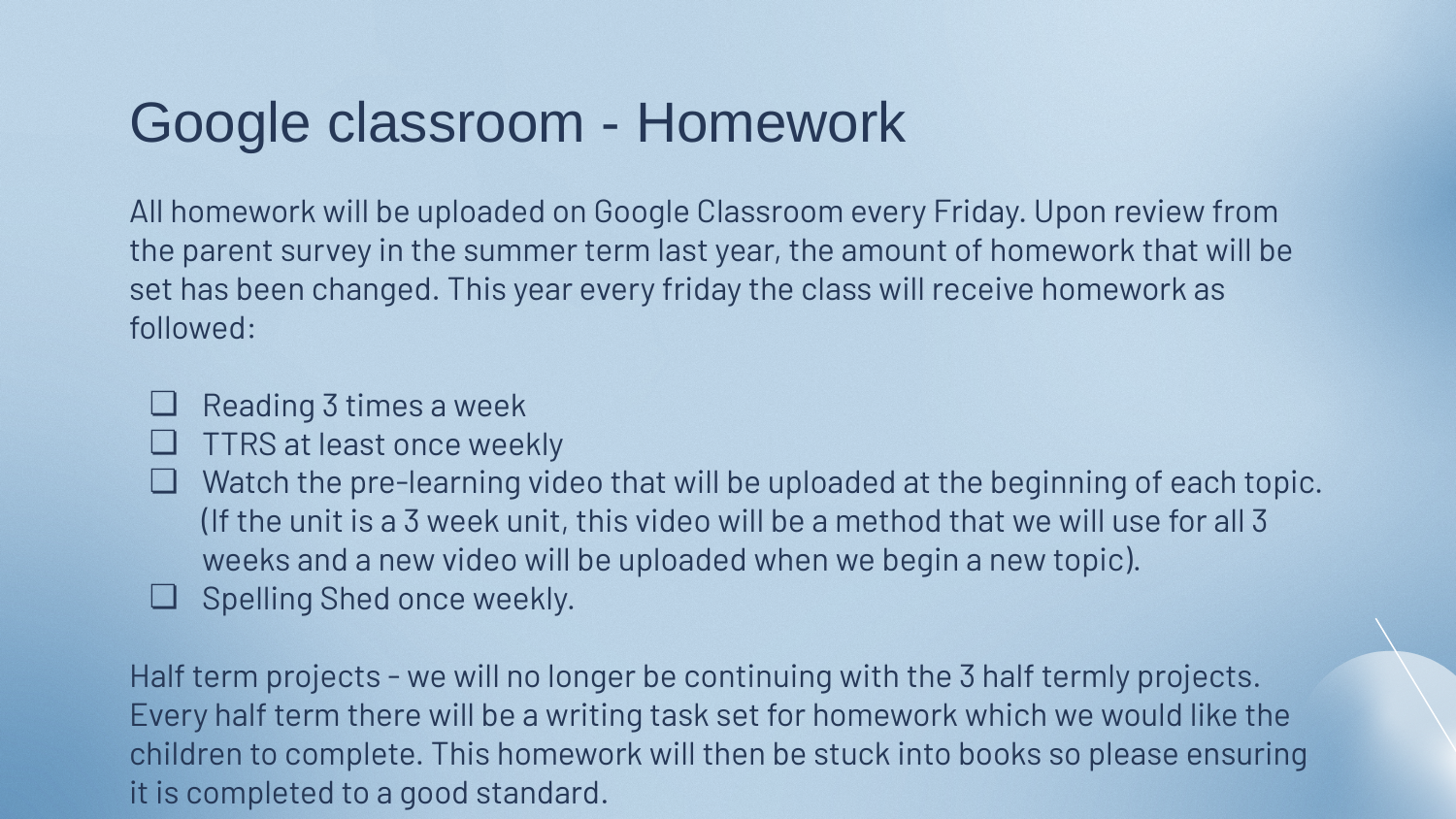

# Google classroom - Homework
All homework will be uploaded on Google Classroom every Friday. Upon review from the parent survey in the summer term last year, the amount of homework that will be set has been changed. This year every friday the class will receive homework as followed:

Reading 3 times a week
TTRS at least once weekly
Watch the pre-learning video that will be uploaded at the beginning of each topic. (If the unit is a 3 week unit, this video will be a method that we will use for all 3 weeks and a new video will be uploaded when we begin a new topic).
Spelling Shed once weekly.

Half term projects - we will no longer be continuing with the 3 half termly projects. Every half term there will be a writing task set for homework which we would like the children to complete. This homework will then be stuck into books so please ensuring it is completed to a good standard.